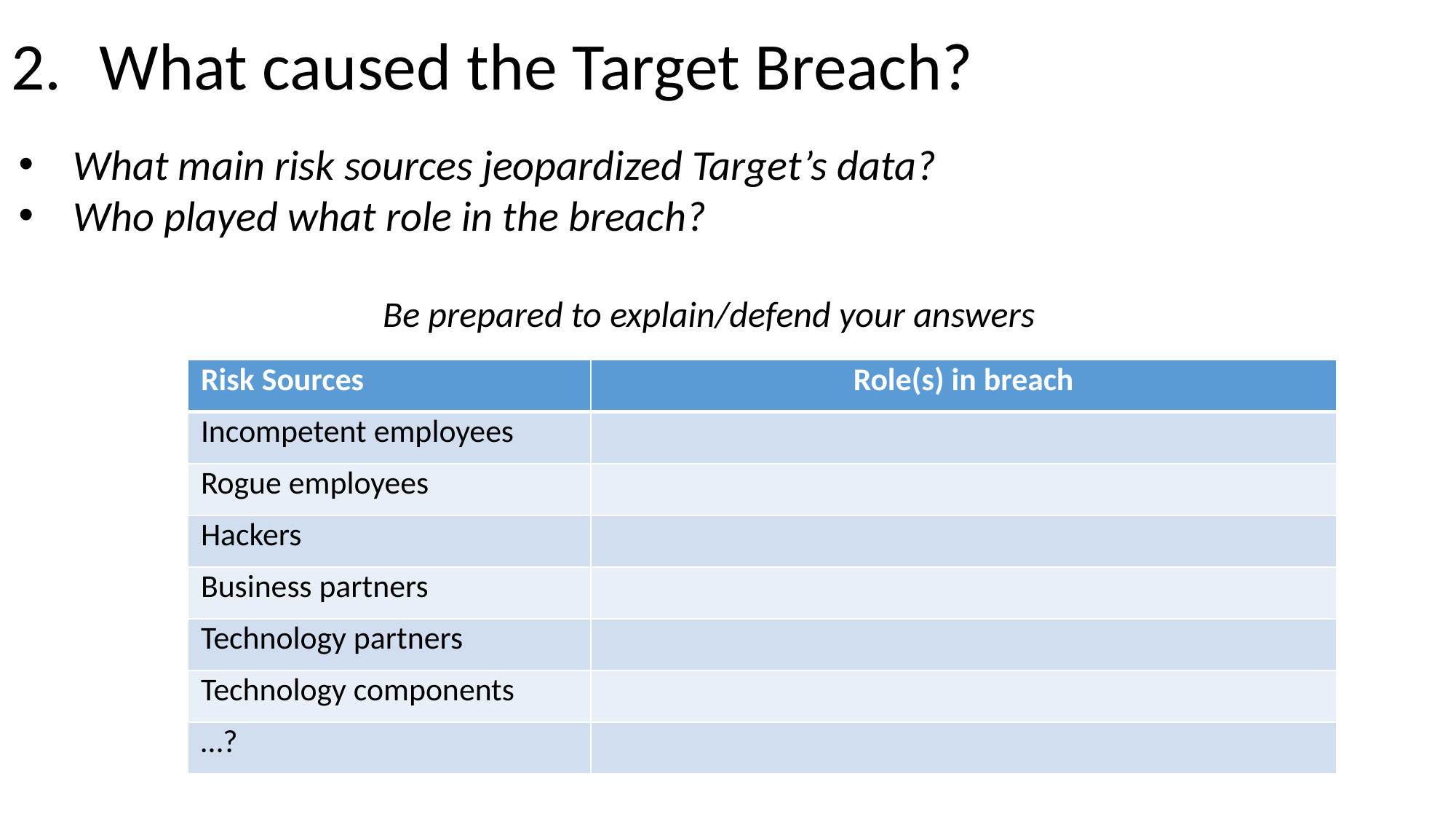

# What caused the Target Breach?
What main risk sources jeopardized Target’s data?
Who played what role in the breach?

Be prepared to explain/defend your answers
| Risk Sources | Role(s) in breach |
| --- | --- |
| Incompetent employees |  |
| Rogue employees |  |
| Hackers |  |
| Business partners |  |
| Technology partners |  |
| Technology components |  |
| …? |  |